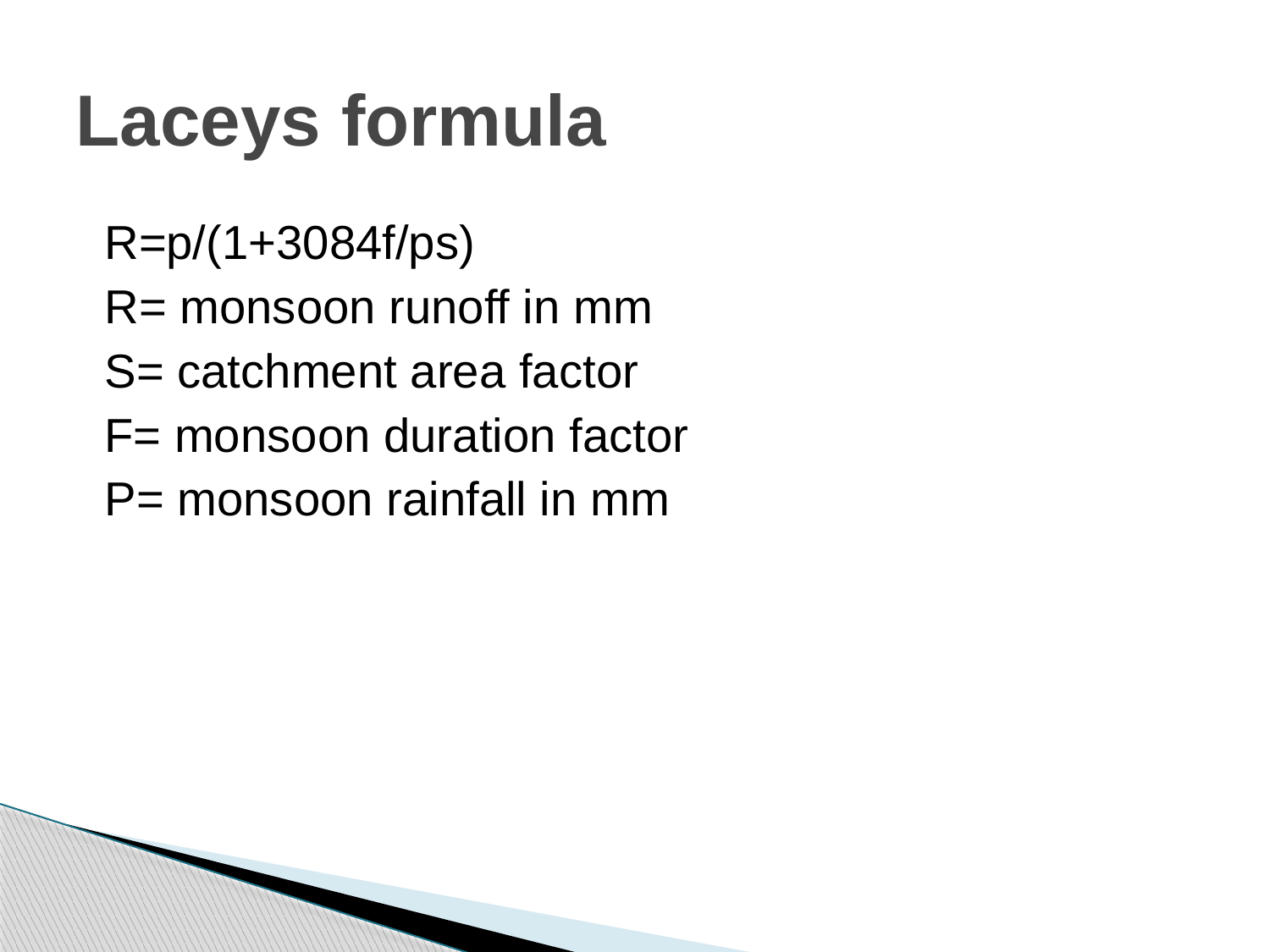

# Laceys formula
 R=p/(1+3084f/ps)
 R= monsoon runoff in mm
 S= catchment area factor
 F= monsoon duration factor
 P= monsoon rainfall in mm